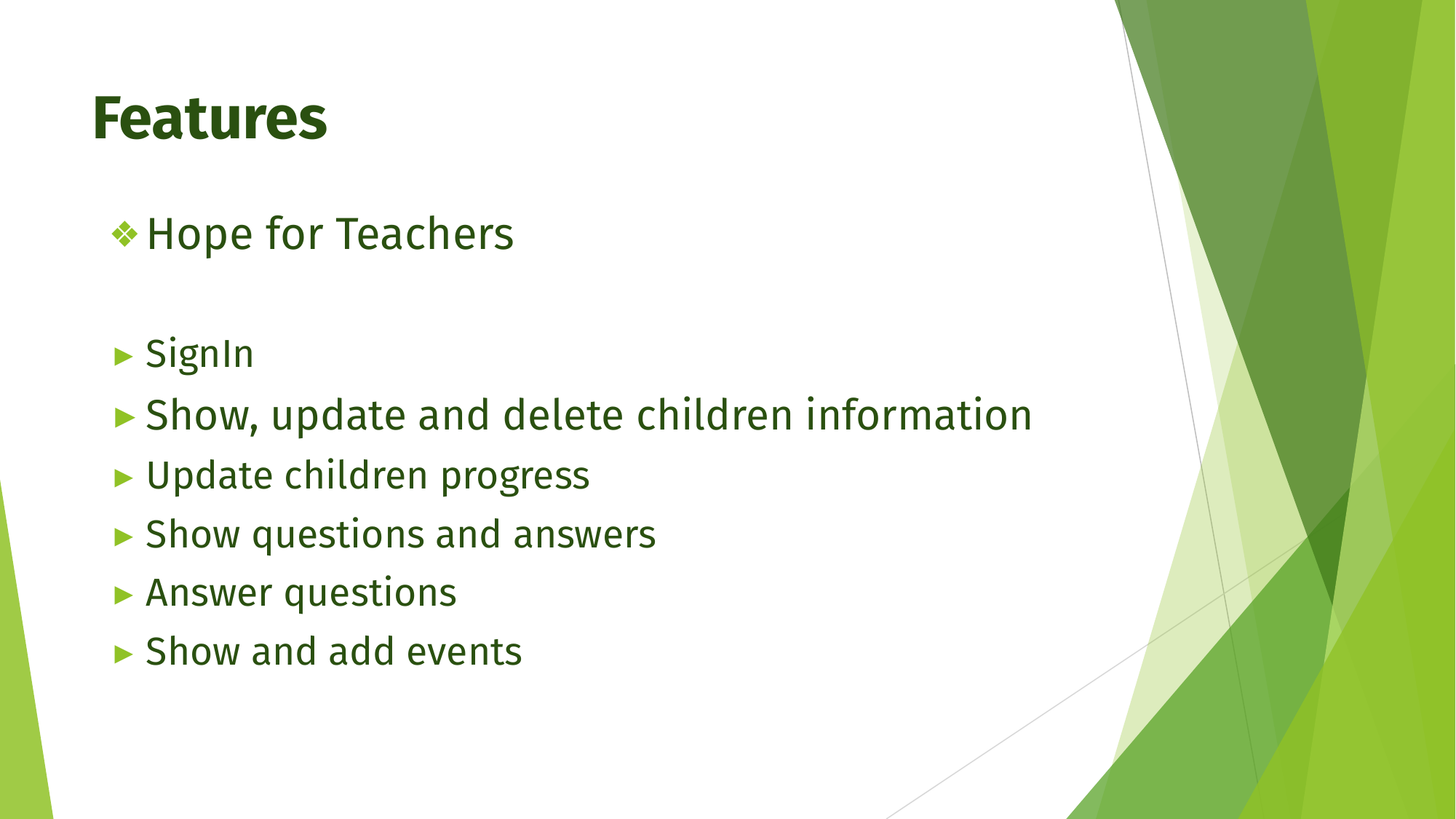

# Features
Hope for Teachers

SignIn
Show, update and delete children information
Update children progress
Show questions and answers
Answer questions
Show and add events